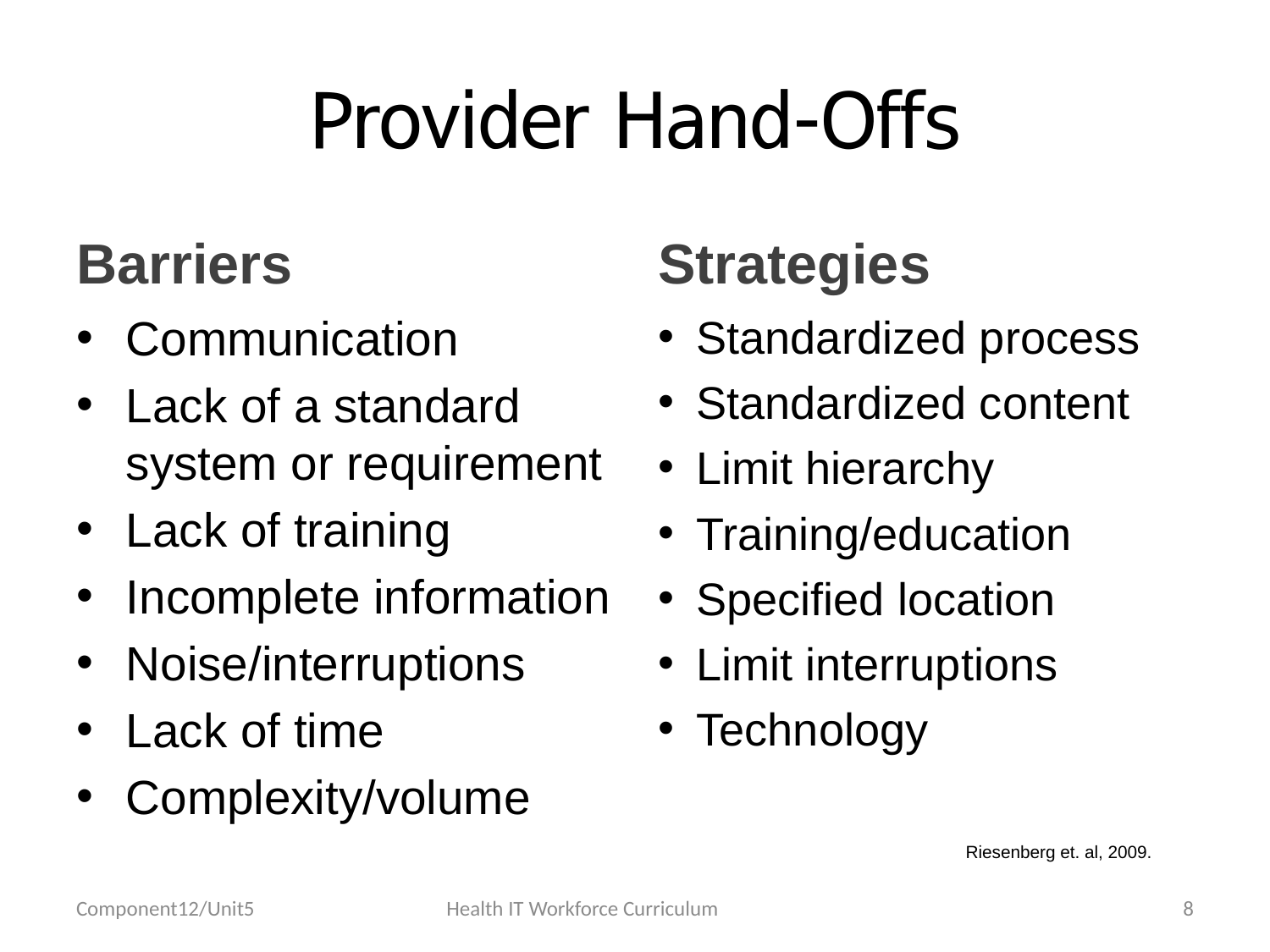

# Provider Hand-Offs
Barriers
Strategies
Communication
Lack of a standard system or requirement
Lack of training
Incomplete information
Noise/interruptions
Lack of time
Complexity/volume

Standardized process
Standardized content
Limit hierarchy
Training/education
Specified location
Limit interruptions
Technology
Riesenberg et. al, 2009.
Component12/Unit5
Health IT Workforce Curriculum
8